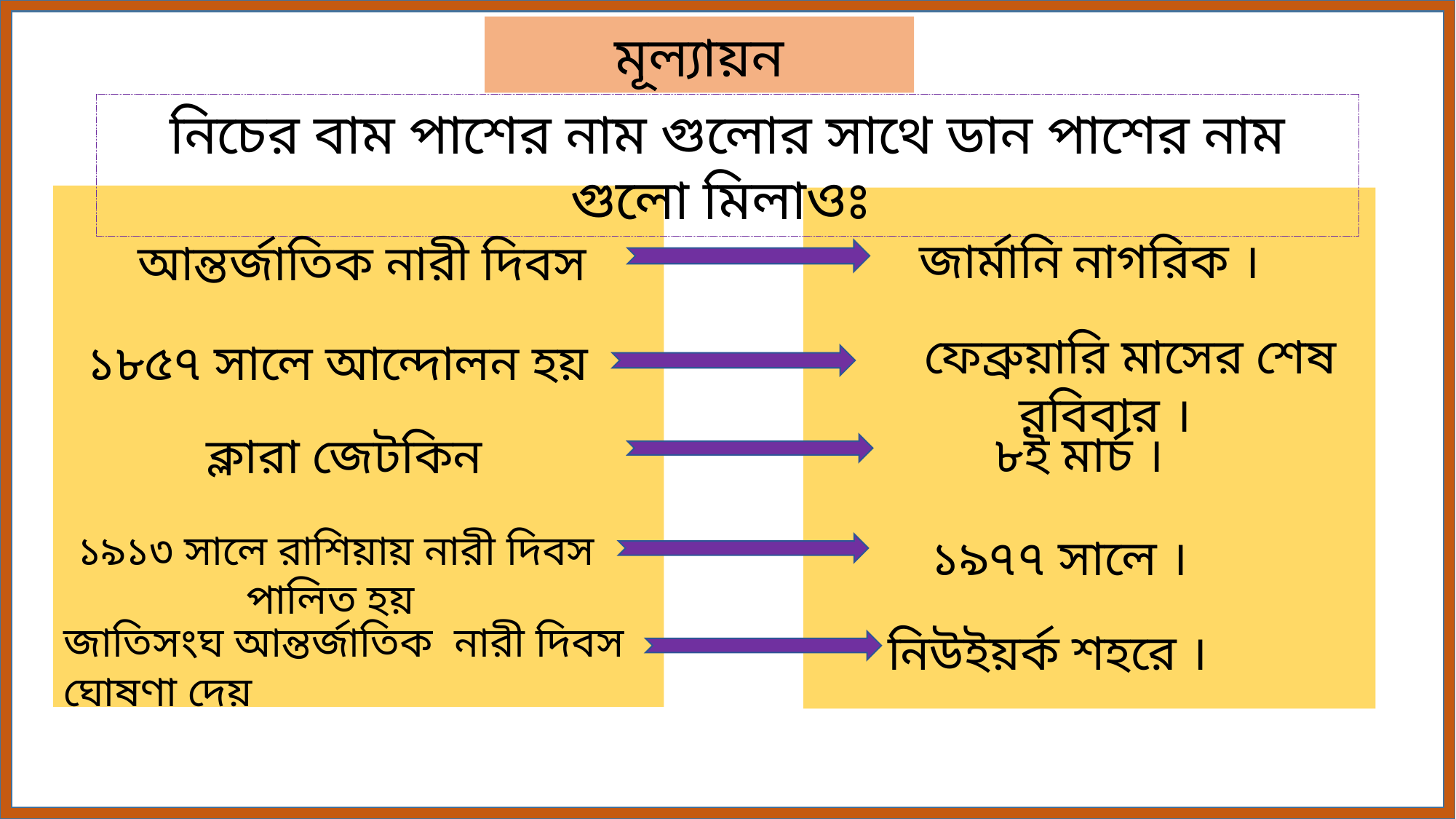

মূল্যায়ন
নিচের বাম পাশের নাম গুলোর সাথে ডান পাশের নাম গুলো মিলাওঃ

জার্মানি নাগরিক ।
আন্তর্জাতিক নারী দিবস

ফেব্রুয়ারি মাসের শেষ রবিবার ।
১৮৫৭ সালে আন্দোলন হয়

৮ই মার্চ ।
ক্লারা জেটকিন

১৯১৩ সালে রাশিয়ায় নারী দিবস পালিত হয়
১৯৭৭ সালে ।

জাতিসংঘ আন্তর্জাতিক  নারী দিবস ঘোষণা দেয়
নিউইয়র্ক শহরে ।